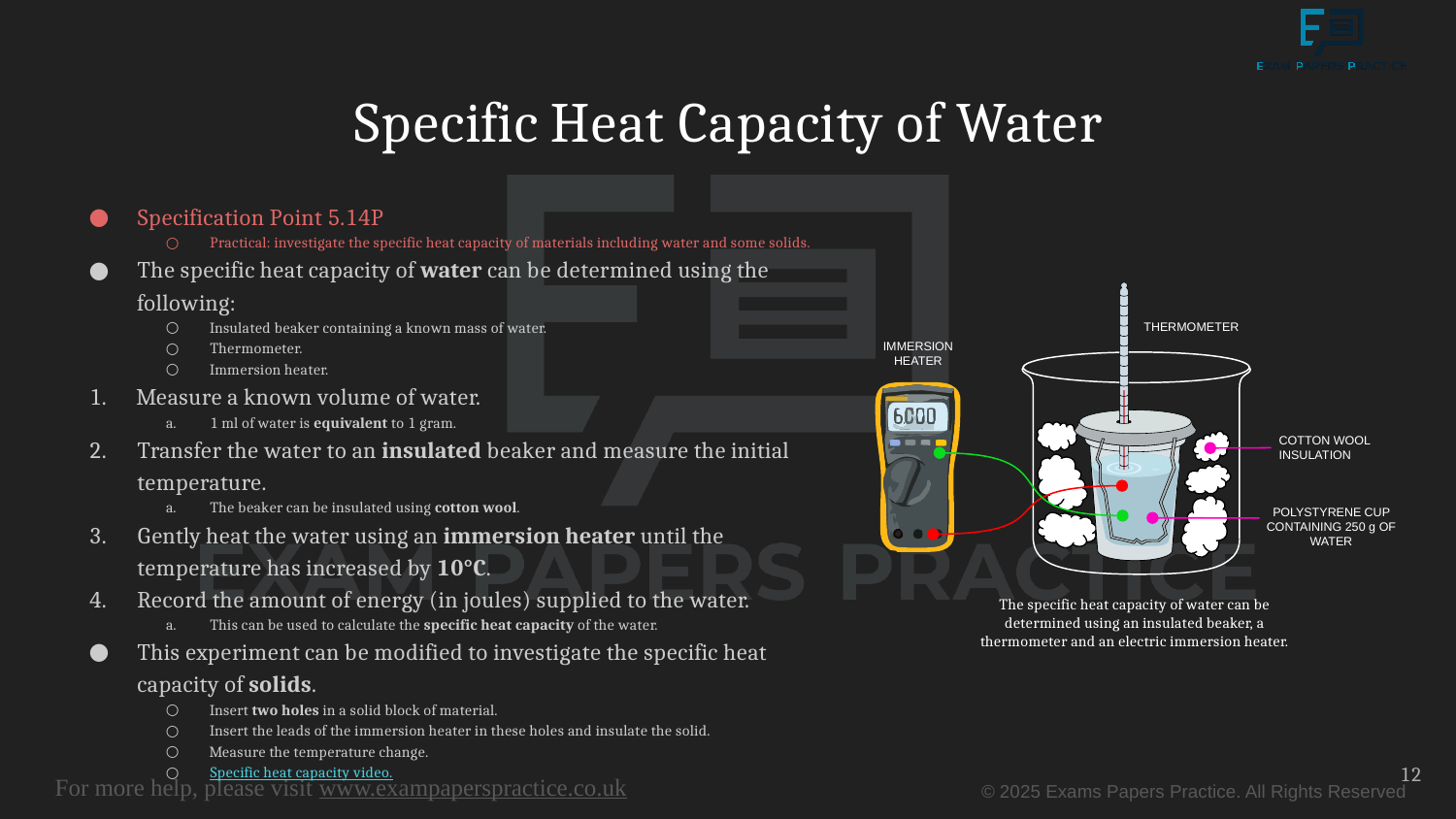

# Specific Heat Capacity of Water
Specification Point 5.14P
Practical: investigate the specific heat capacity of materials including water and some solids.
The specific heat capacity of water can be determined using the following:
Insulated beaker containing a known mass of water.
Thermometer.
Immersion heater.
Measure a known volume of water.
1 ml of water is equivalent to 1 gram.
Transfer the water to an insulated beaker and measure the initial temperature.
The beaker can be insulated using cotton wool.
Gently heat the water using an immersion heater until the temperature has increased by 10°C.
Record the amount of energy (in joules) supplied to the water.
This can be used to calculate the specific heat capacity of the water.
This experiment can be modified to investigate the specific heat capacity of solids.
Insert two holes in a solid block of material.
Insert the leads of the immersion heater in these holes and insulate the solid.
Measure the temperature change.
Specific heat capacity video.

THERMOMETER
IMMERSION HEATER

COTTON WOOL INSULATION

POLYSTYRENE CUP CONTAINING 250 g OF WATER

The specific heat capacity of water can be determined using an insulated beaker, a thermometer and an electric immersion heater.
12